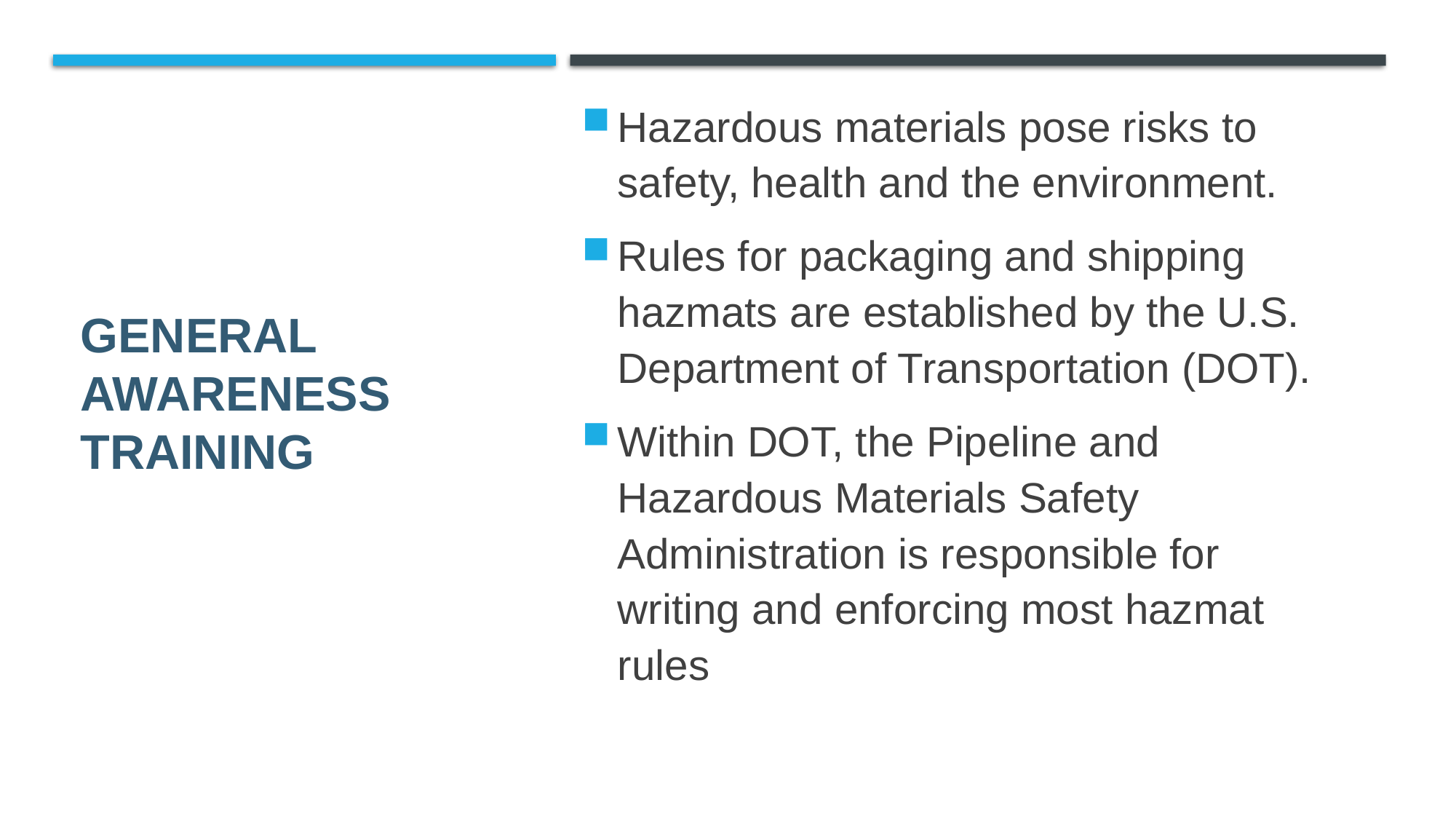

# General Awareness Training
Hazardous materials pose risks to safety, health and the environment.
Rules for packaging and shipping hazmats are established by the U.S. Department of Transportation (DOT).
Within DOT, the Pipeline and Hazardous Materials Safety Administration is responsible for writing and enforcing most hazmat rules